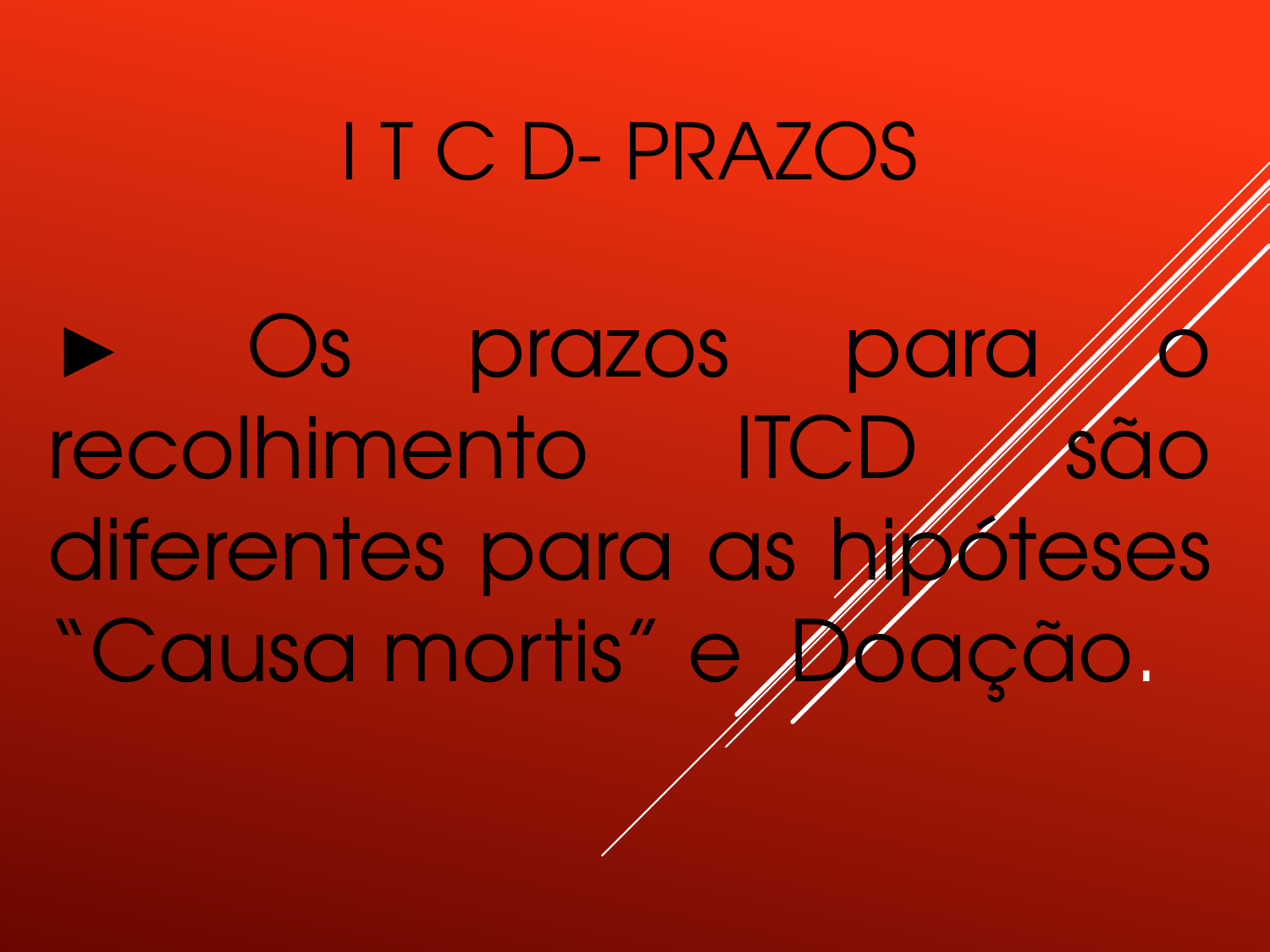

# I T C D- PRAZOS
► Os prazos para o recolhimento ITCD são diferentes para as hipóteses “Causa mortis” e  Doação.